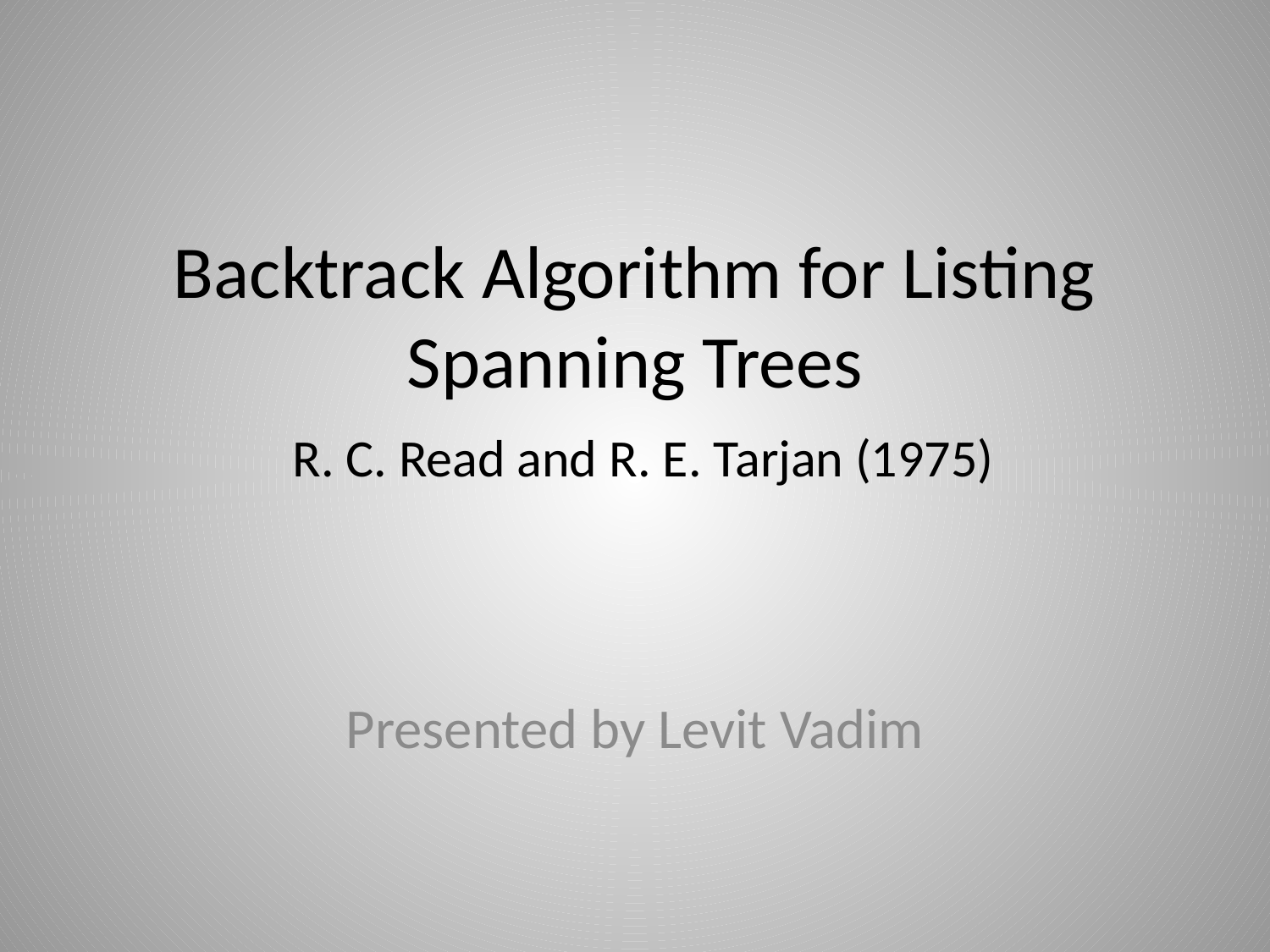

# Backtrack Algorithm for Listing Spanning Trees R. C. Read and R. E. Tarjan (1975)
Presented by Levit Vadim